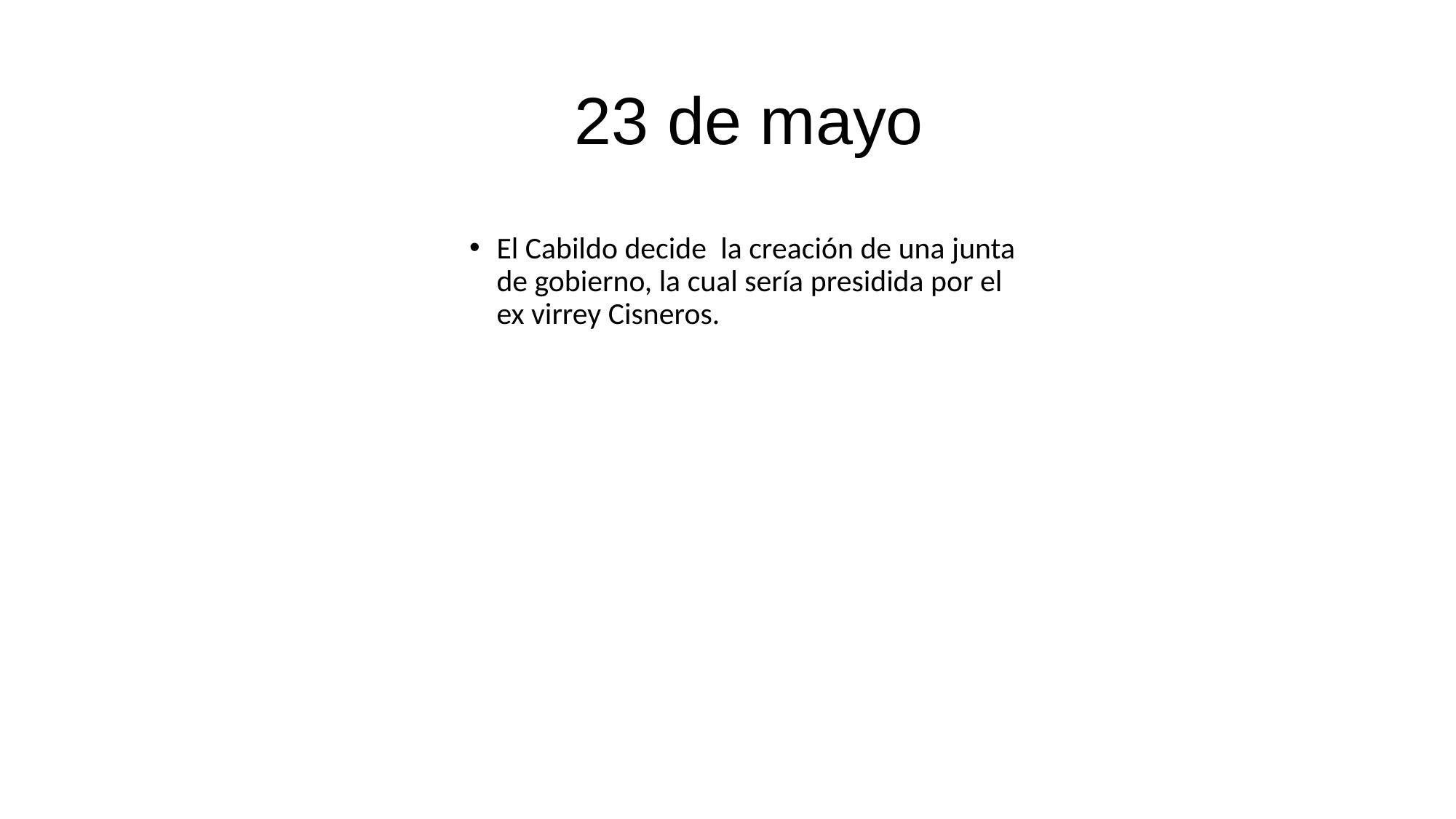

# 23 de mayo
El Cabildo decide  la creación de una junta de gobierno, la cual sería presidida por el ex virrey Cisneros.